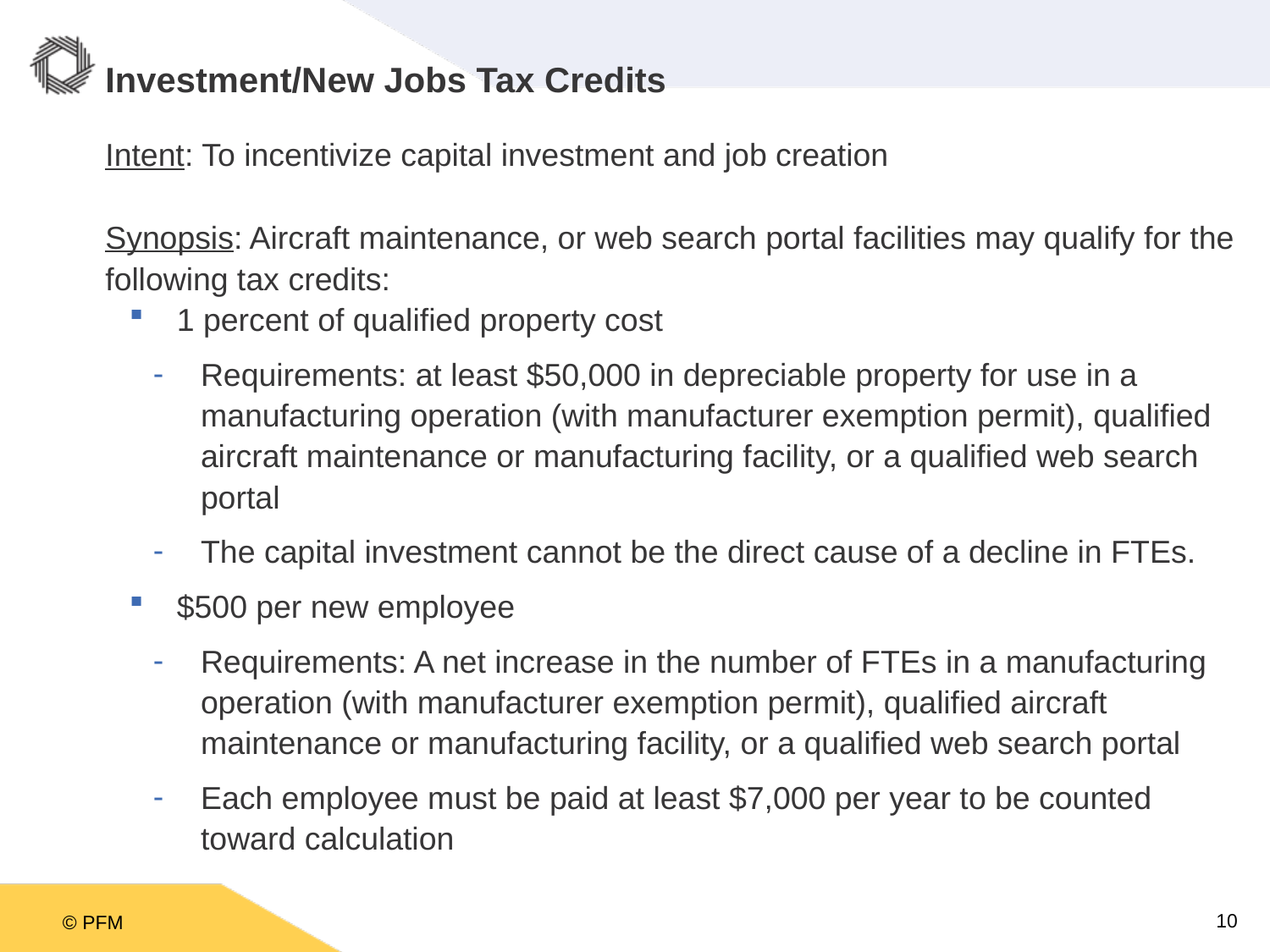

# Investment/New Jobs Tax Credits
Intent: To incentivize capital investment and job creation

Synopsis: Aircraft maintenance, or web search portal facilities may qualify for the following tax credits:
1 percent of qualified property cost
Requirements: at least $50,000 in depreciable property for use in a manufacturing operation (with manufacturer exemption permit), qualified aircraft maintenance or manufacturing facility, or a qualified web search portal
The capital investment cannot be the direct cause of a decline in FTEs.
$500 per new employee
Requirements: A net increase in the number of FTEs in a manufacturing operation (with manufacturer exemption permit), qualified aircraft maintenance or manufacturing facility, or a qualified web search portal
Each employee must be paid at least $7,000 per year to be counted toward calculation